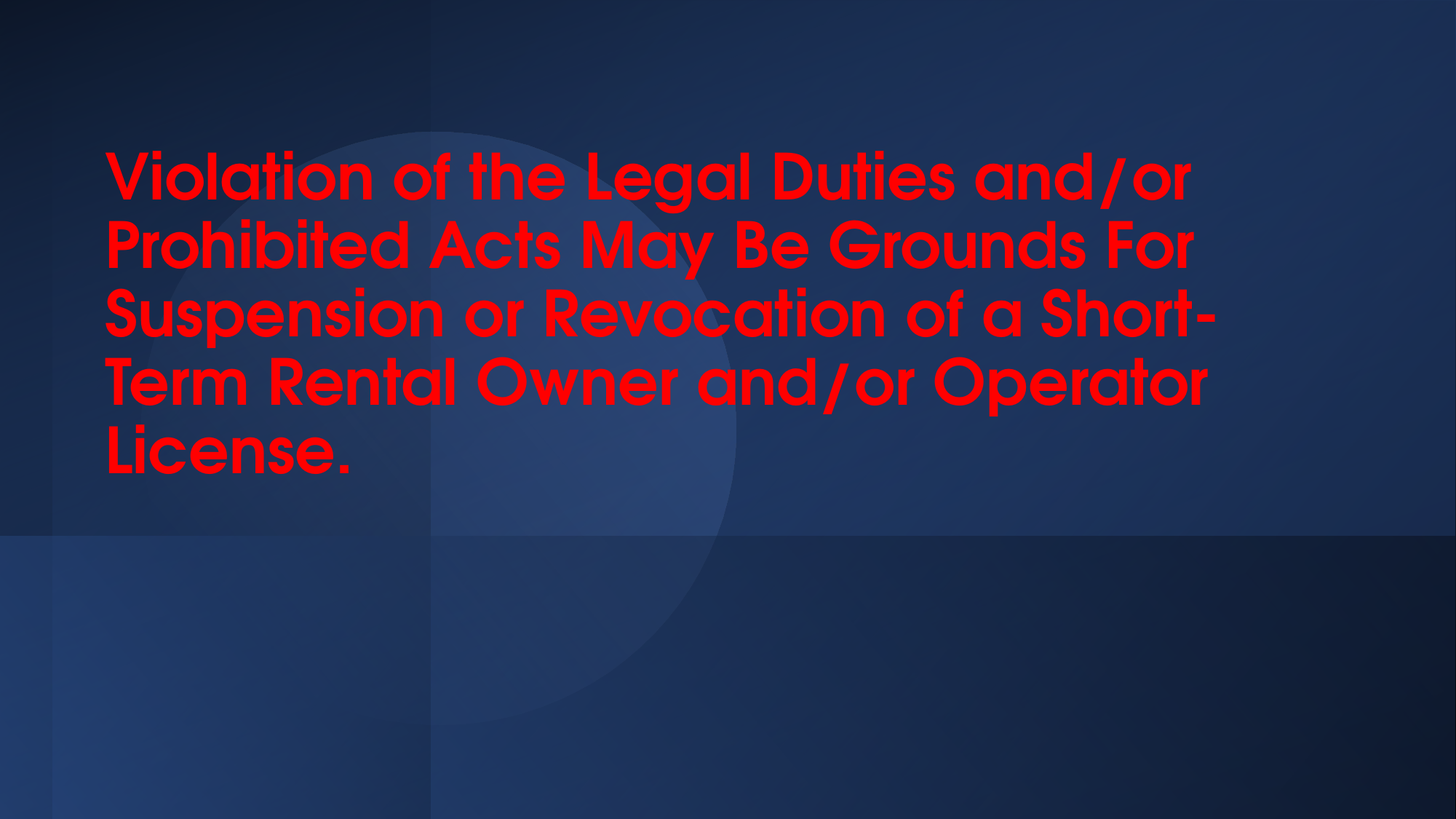

# Violation of the Legal Duties and/or Prohibited Acts May Be Grounds For Suspension or Revocation of a Short-Term Rental Owner and/or Operator License.